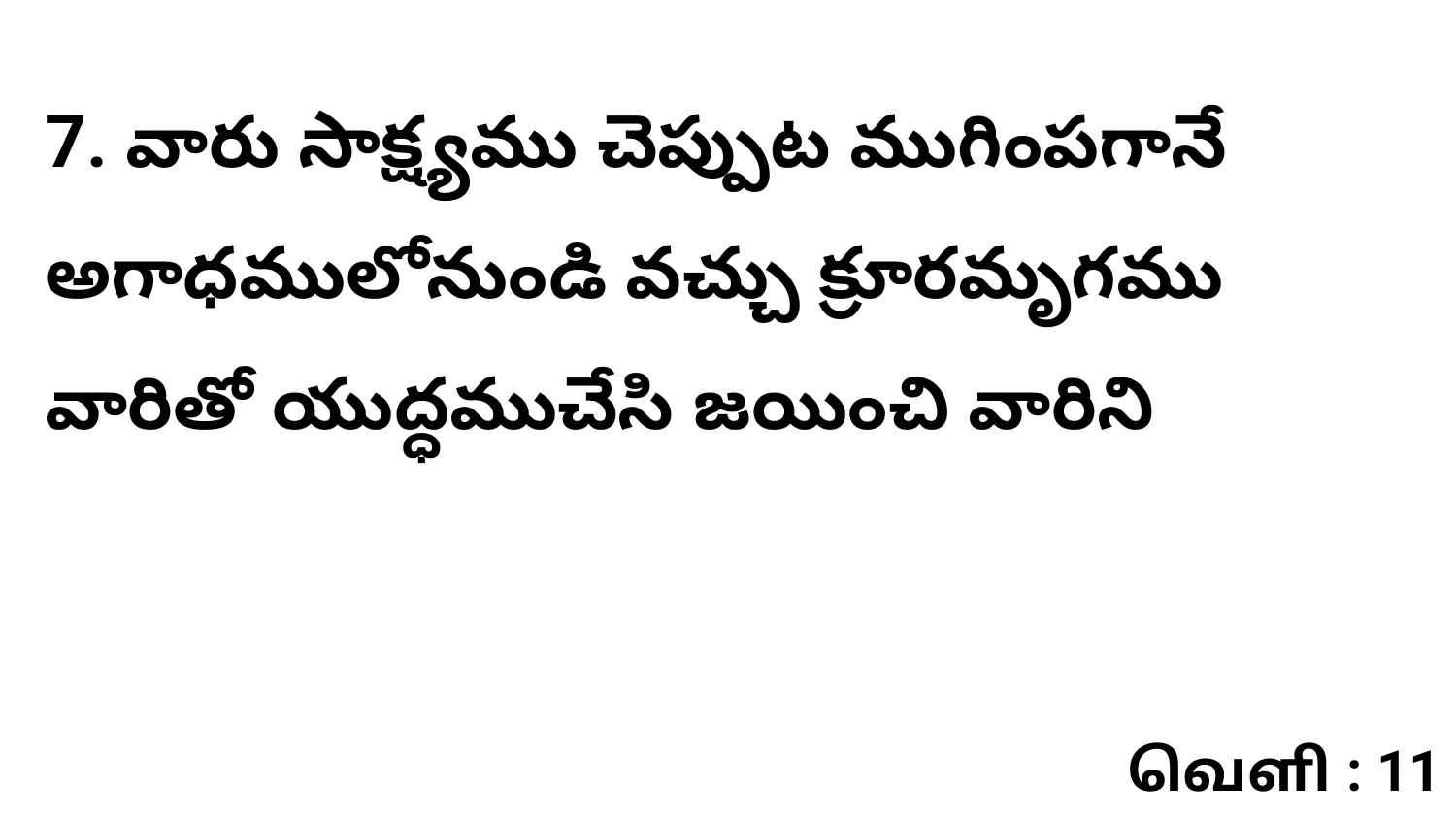

7. వారు సాక్ష్యము చెప్పుట ముగింపగానే అగాధములోనుండి వచ్చు క్రూరమృగము వారితో యుద్ధముచేసి జయించి వారిని
வெளி : 11